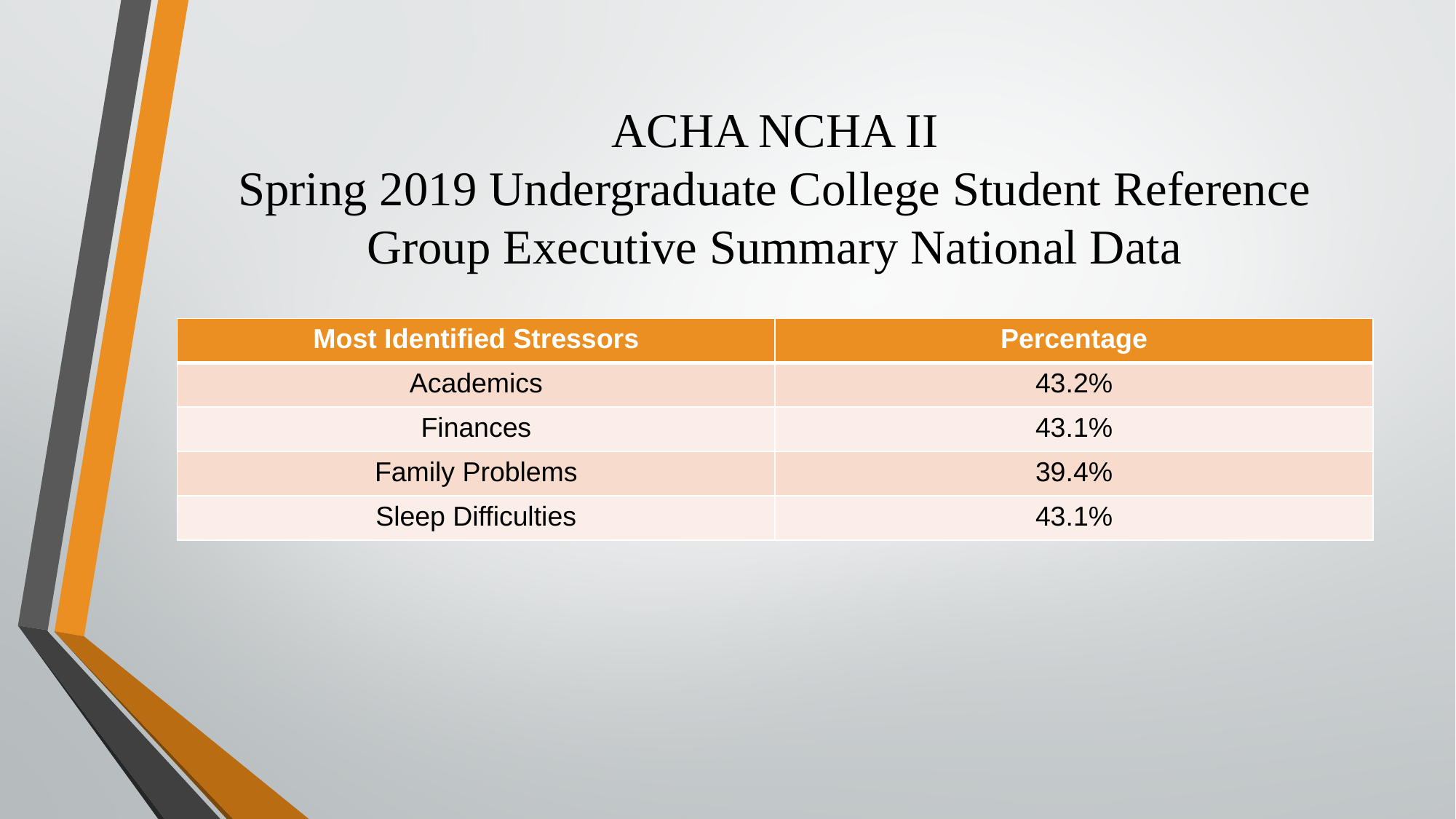

# ACHA NCHA II Spring 2019 Undergraduate College Student Reference Group Executive Summary National Data
| Most Identified Stressors | Percentage |
| --- | --- |
| Academics | 43.2% |
| Finances | 43.1% |
| Family Problems | 39.4% |
| Sleep Difficulties | 43.1% |